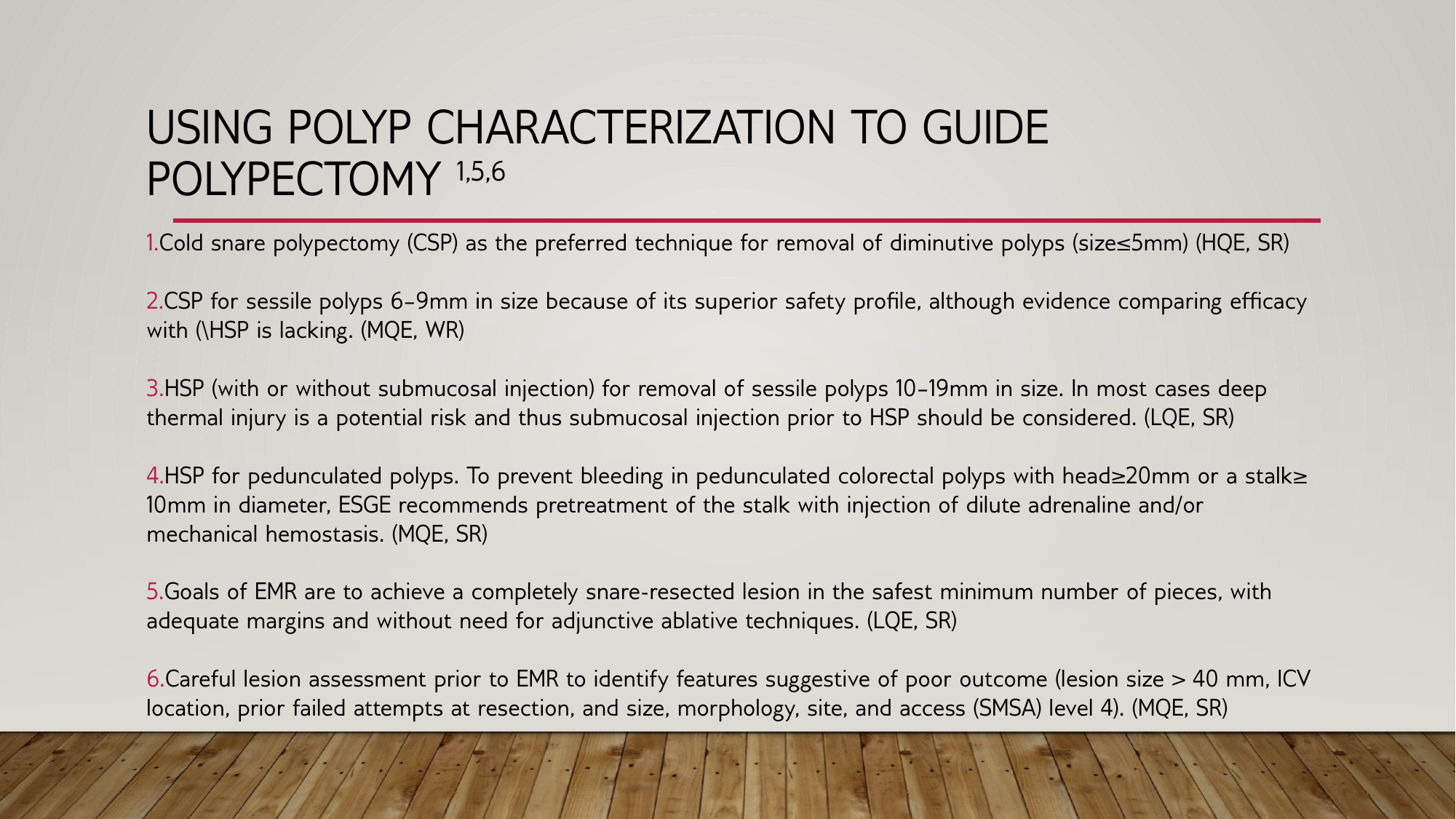

# Using polyp characterization to guide polypectomy 1,5,6
Cold snare polypectomy (CSP) as the preferred technique for removal of diminutive polyps (size ≤ 5 mm) (HQE, SR)

CSP for sessile polyps 6 – 9 mm in size because of its superior safety profile, although evidence comparing efficacy with (\HSP is lacking. (MQE, WR)

HSP (with or without submucosal injection) for removal of sessile polyps 10 – 19 mm in size. In most cases deep thermal injury is a potential risk and thus submucosal injection prior to HSP should be considered. (LQE, SR)

HSP for pedunculated polyps. To prevent bleeding in pedunculated colorectal polyps with head ≥ 20 mm or a stalk ≥ 10 mm in diameter, ESGE recommends pretreatment of the stalk with injection of dilute adrenaline and/or mechanical hemostasis. (MQE, SR)

Goals of EMR are to achieve a completely snare-resected lesion in the safest minimum number of pieces, with adequate margins and without need for adjunctive ablative techniques. (LQE, SR)

Careful lesion assessment prior to EMR to identify features suggestive of poor outcome (lesion size > 40 mm, ICV location, prior failed attempts at resection, and size, morphology, site, and access (SMSA) level 4). (MQE, SR)